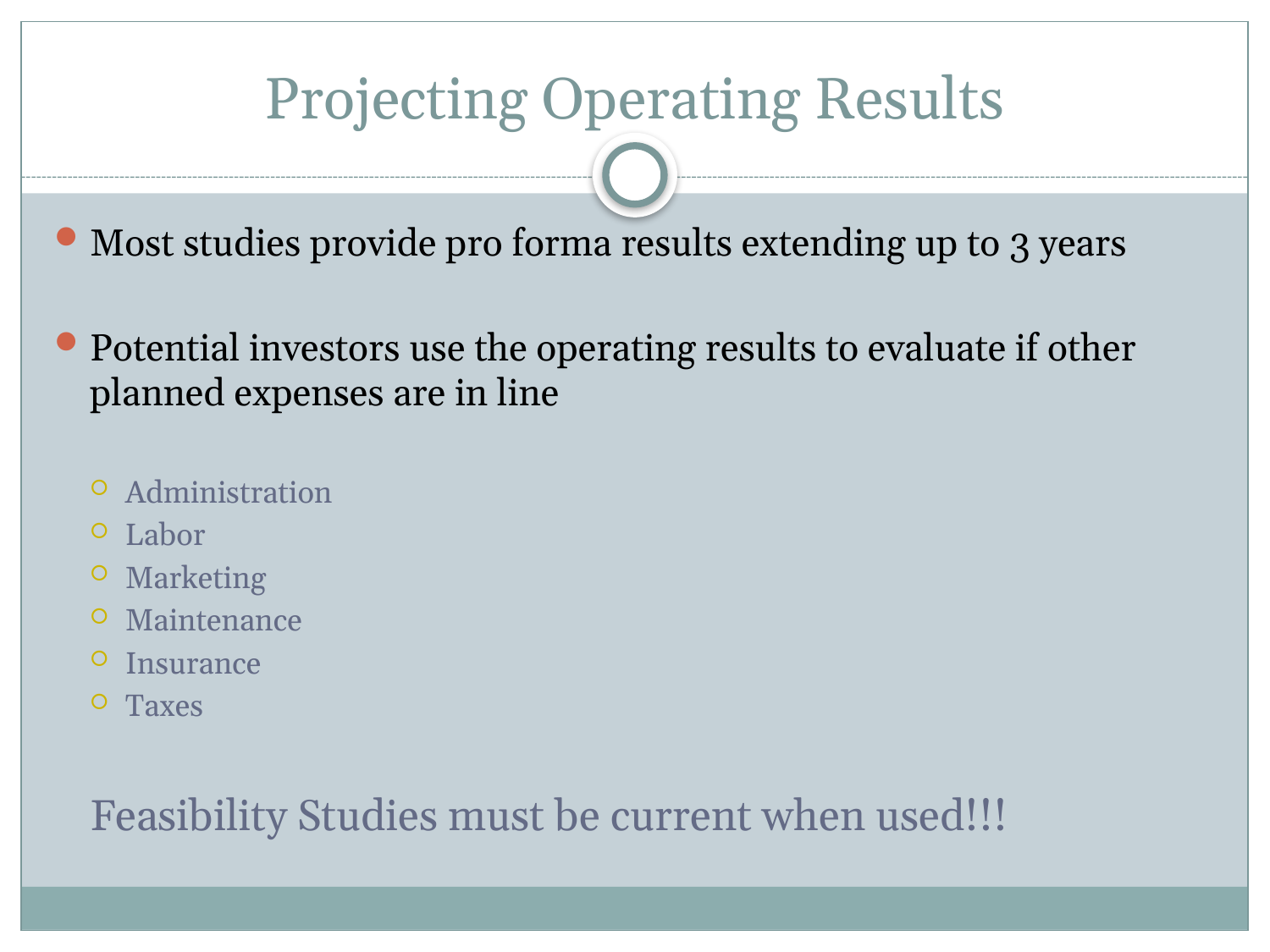

# Projecting Operating Results
Most studies provide pro forma results extending up to 3 years

Potential investors use the operating results to evaluate if other planned expenses are in line

Administration
Labor
Marketing
Maintenance
Insurance
Taxes

	Feasibility Studies must be current when used!!!